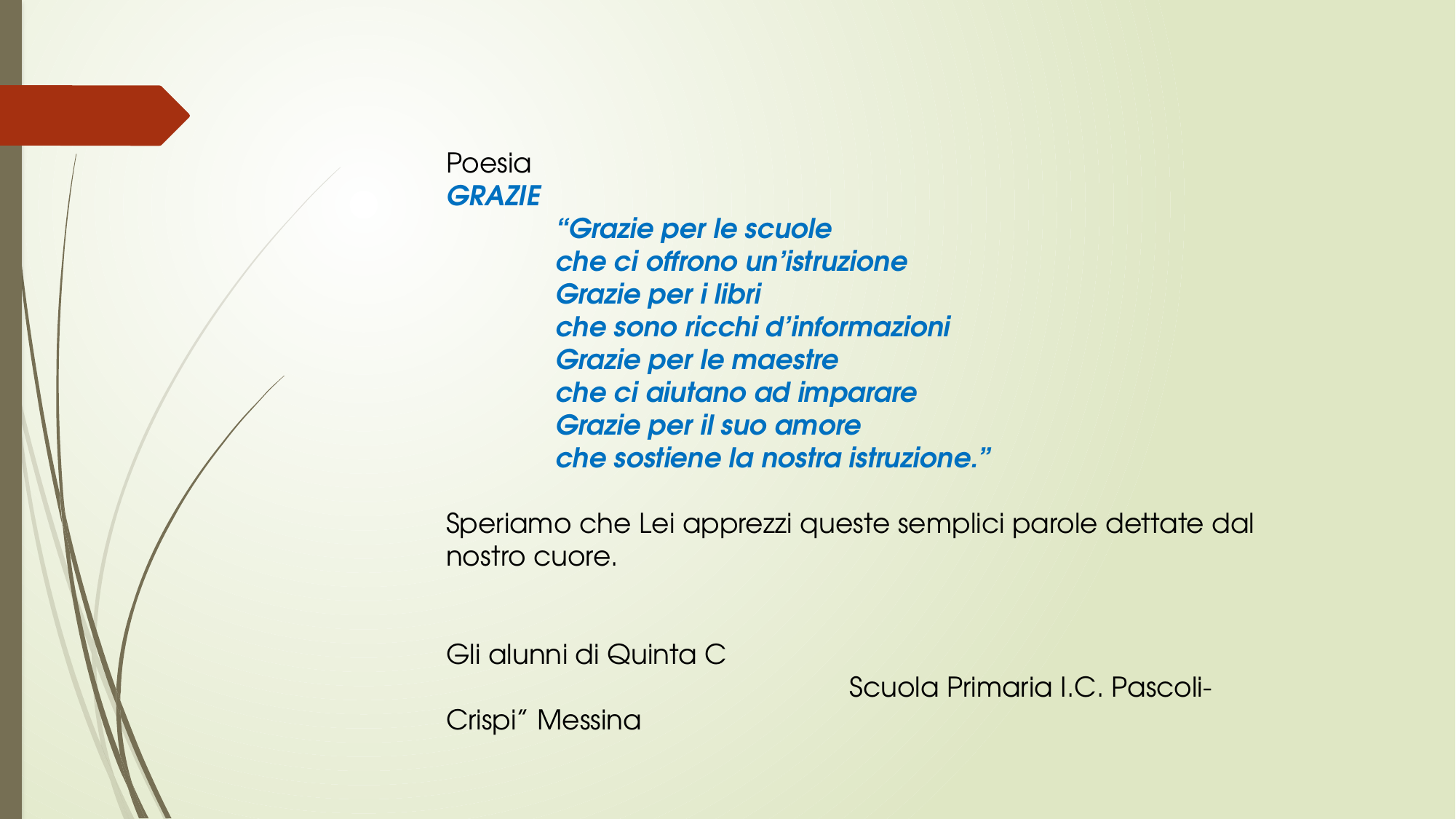

Poesia
GRAZIE
	“Grazie per le scuole
	che ci offrono un’istruzione
	Grazie per i libri
	che sono ricchi d’informazioni
	Grazie per le maestre
	che ci aiutano ad imparare
	Grazie per il suo amore
	che sostiene la nostra istruzione.”

Speriamo che Lei apprezzi queste semplici parole dettate dal nostro cuore.

Gli alunni di Quinta C                                                                                                                             Scuola Primaria I.C. Pascoli-Crispi” Messina